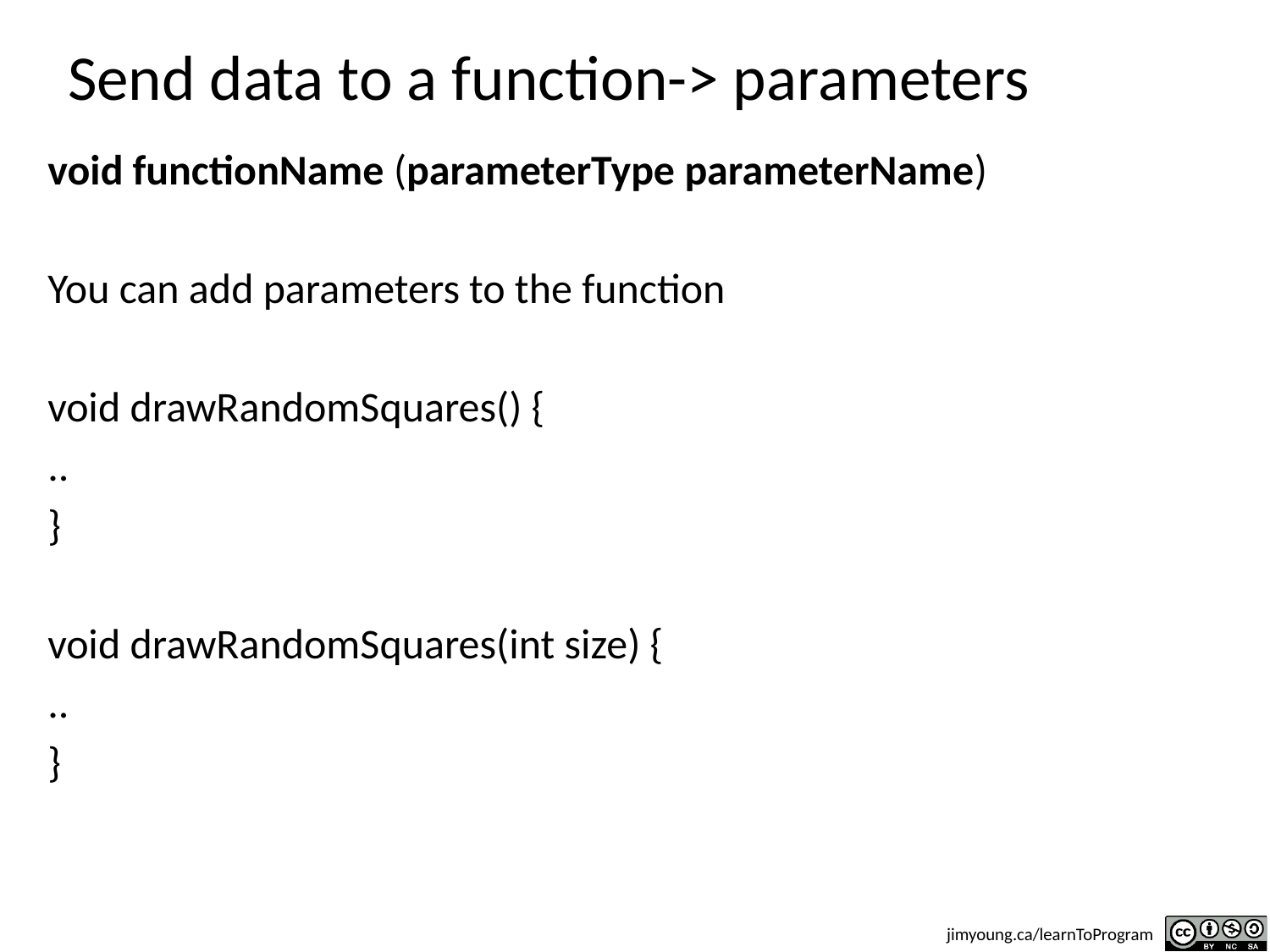

# Send data to a function-> parameters
void functionName (parameterType parameterName)

You can add parameters to the function

void drawRandomSquares() {
..
}

void drawRandomSquares(int size) {
..
}